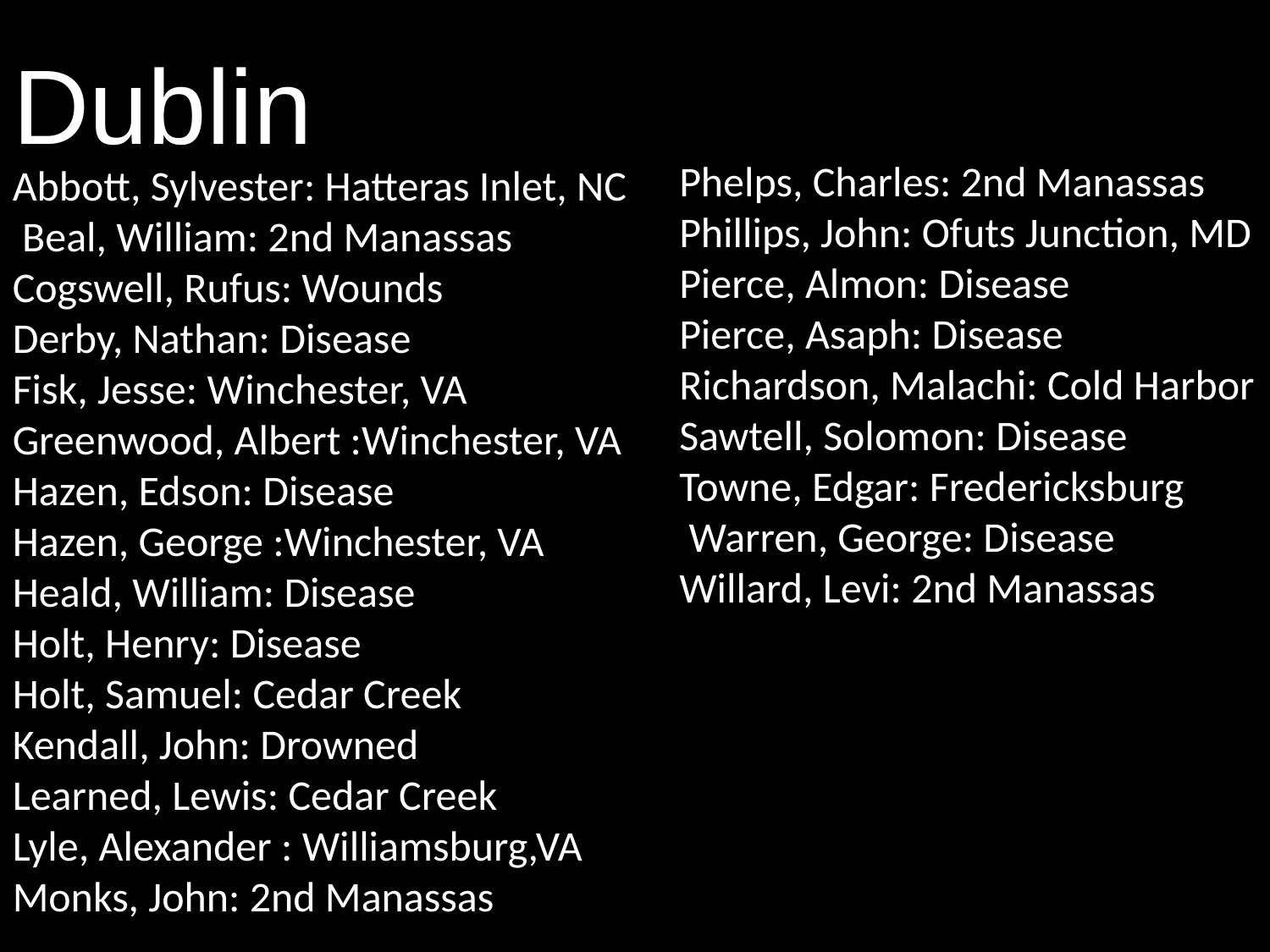

# Dublin

Abbott, Sylvester: Hatteras Inlet, NC
 Beal, William: 2nd Manassas
Cogswell, Rufus: Wounds
Derby, Nathan: Disease
Fisk, Jesse: Winchester, VA
Greenwood, Albert :Winchester, VA
Hazen, Edson: Disease
Hazen, George :Winchester, VA
Heald, William: Disease
Holt, Henry: Disease
Holt, Samuel: Cedar Creek
Kendall, John: Drowned
Learned, Lewis: Cedar Creek
Lyle, Alexander : Williamsburg,VA
Monks, John: 2nd Manassas
Phelps, Charles: 2nd Manassas
Phillips, John: Ofuts Junction, MD
Pierce, Almon: Disease
Pierce, Asaph: Disease
Richardson, Malachi: Cold Harbor
Sawtell, Solomon: Disease
Towne, Edgar: Fredericksburg
 Warren, George: Disease
Willard, Levi: 2nd Manassas